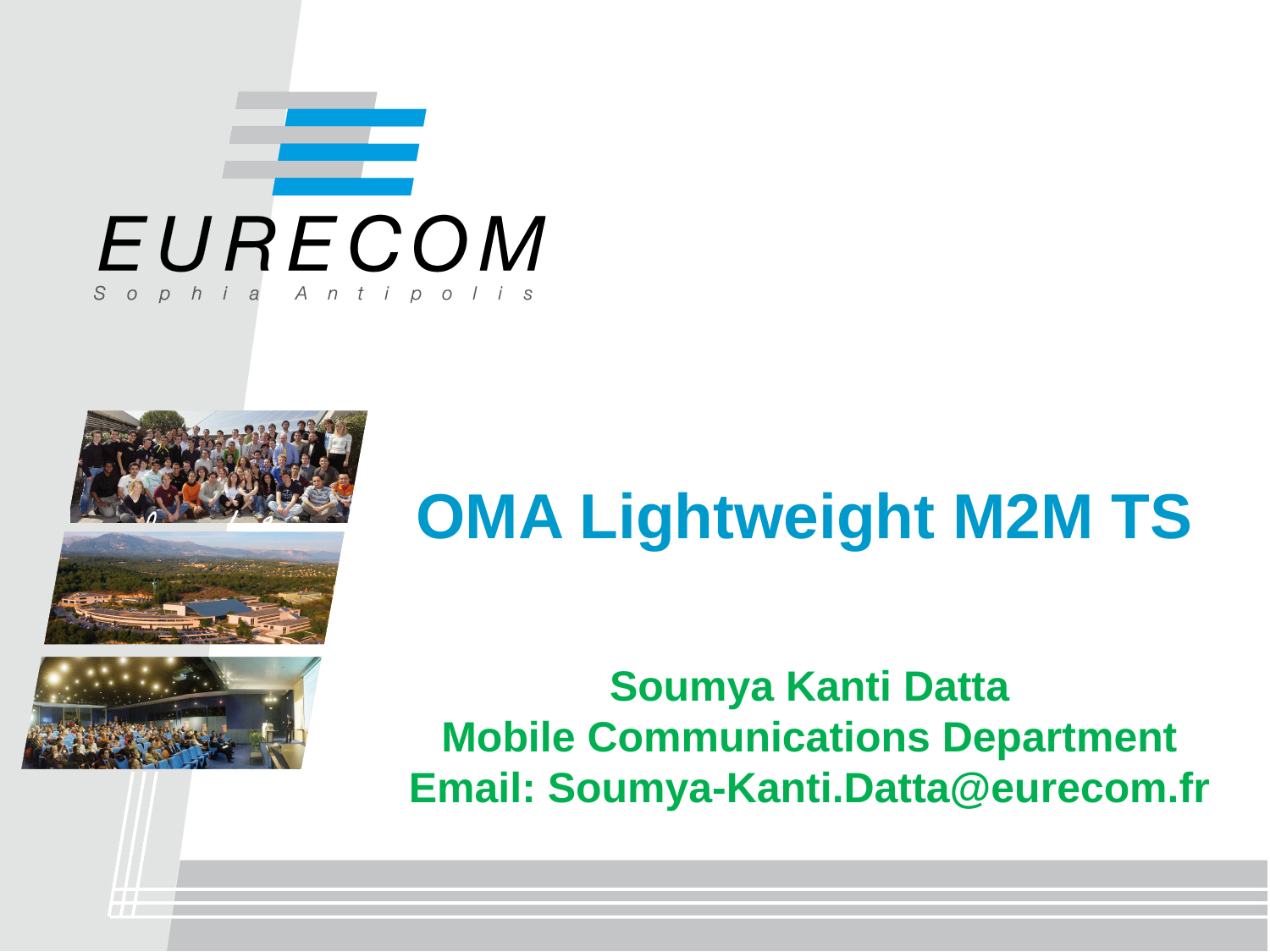

OMA Lightweight M2M TS
Soumya Kanti Datta
Mobile Communications Department
Email: Soumya-Kanti.Datta@eurecom.fr